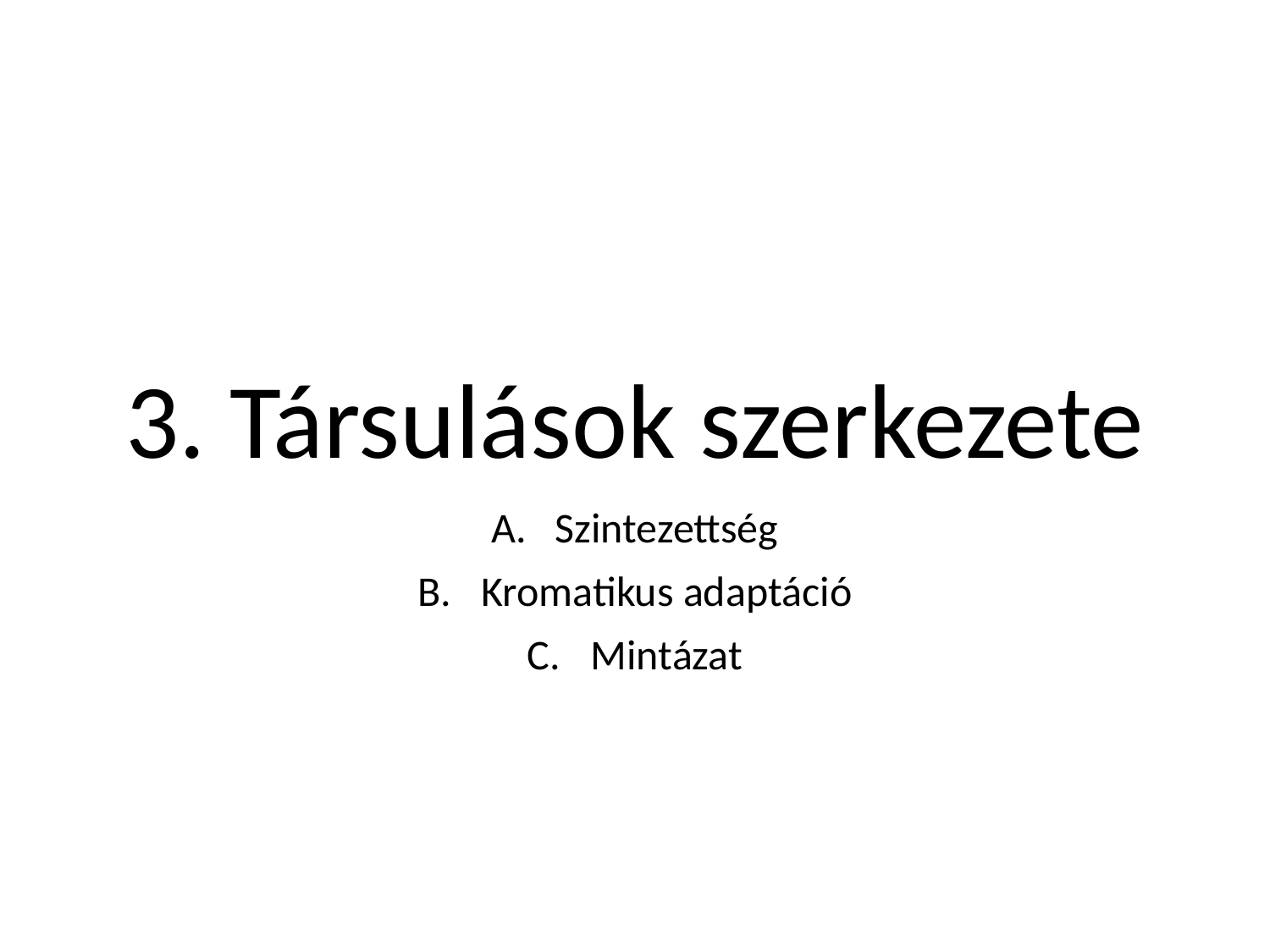

# 3. Társulások szerkezete
Szintezettség
Kromatikus adaptáció
Mintázat